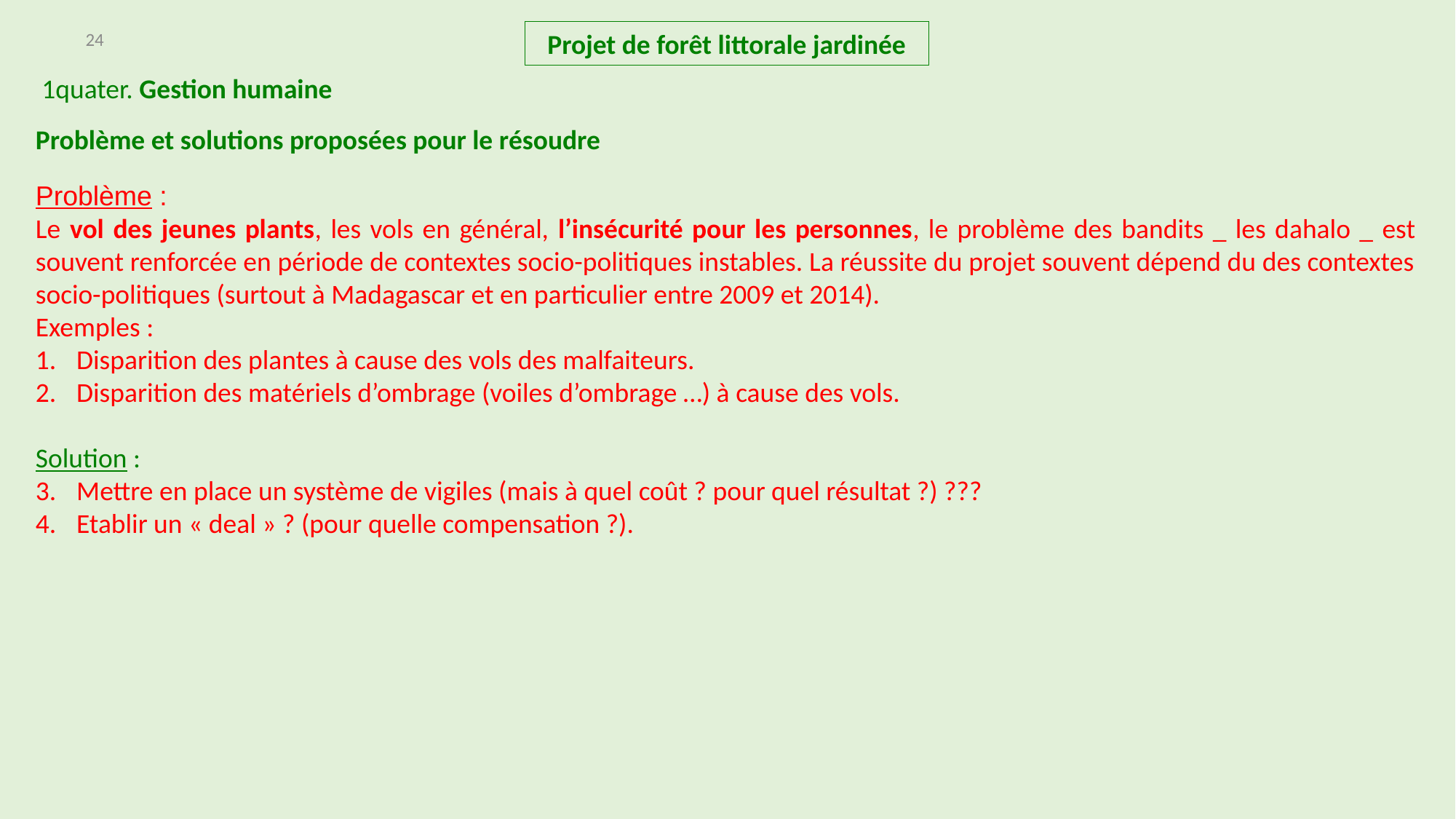

24
Projet de forêt littorale jardinée
1quater. Gestion humaine
Problème et solutions proposées pour le résoudre
Problème :
Le vol des jeunes plants, les vols en général, l’insécurité pour les personnes, le problème des bandits _ les dahalo _ est souvent renforcée en période de contextes socio-politiques instables. La réussite du projet souvent dépend du des contextes socio-politiques (surtout à Madagascar et en particulier entre 2009 et 2014).
Exemples :
Disparition des plantes à cause des vols des malfaiteurs.
Disparition des matériels d’ombrage (voiles d’ombrage …) à cause des vols.

Solution :
Mettre en place un système de vigiles (mais à quel coût ? pour quel résultat ?) ???
Etablir un « deal » ? (pour quelle compensation ?).